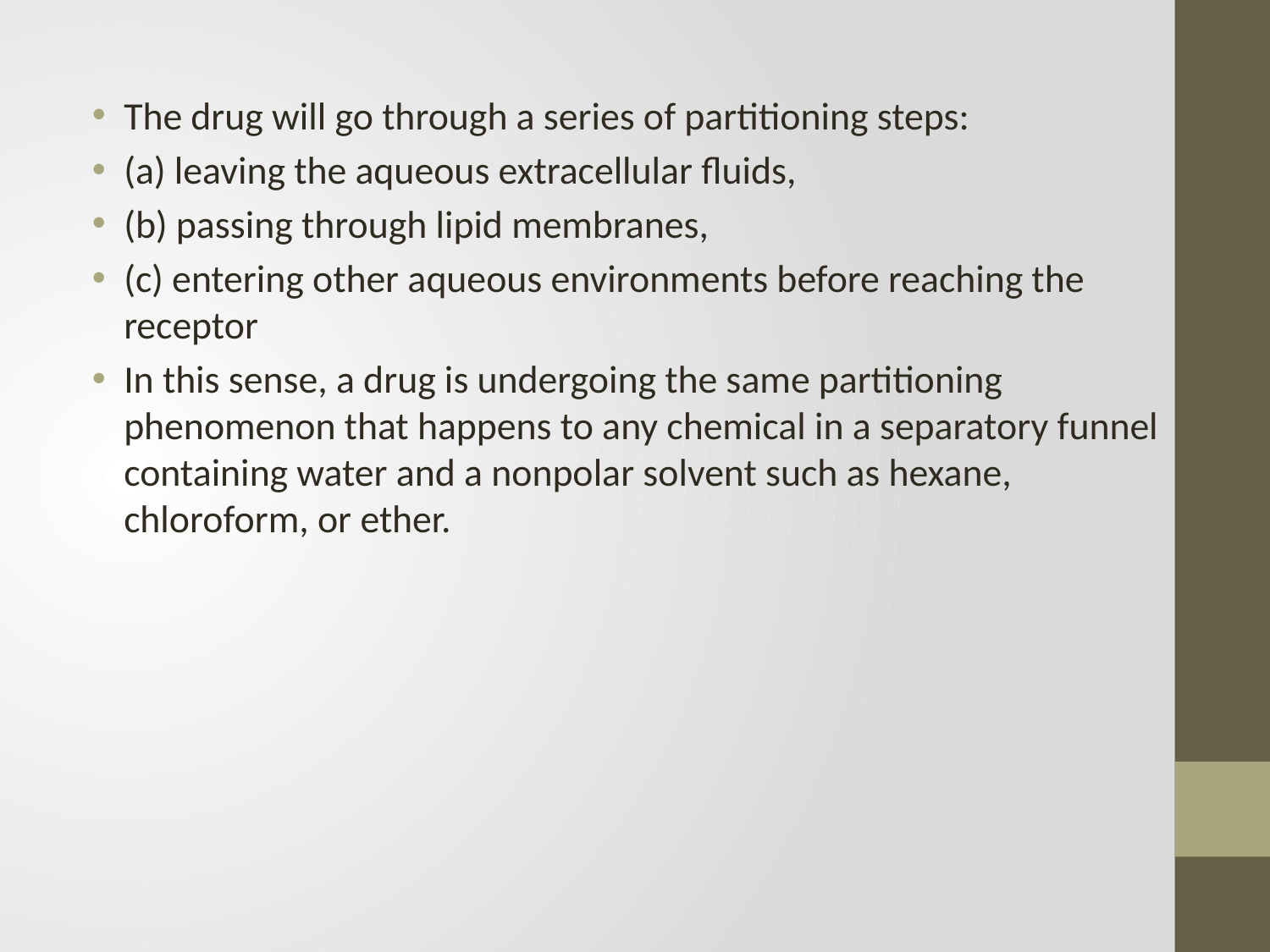

The drug will go through a series of partitioning steps:
(a) leaving the aqueous extracellular fluids,
(b) passing through lipid membranes,
(c) entering other aqueous environments before reaching the receptor
In this sense, a drug is undergoing the same partitioning phenomenon that happens to any chemical in a separatory funnel containing water and a nonpolar solvent such as hexane, chloroform, or ether.